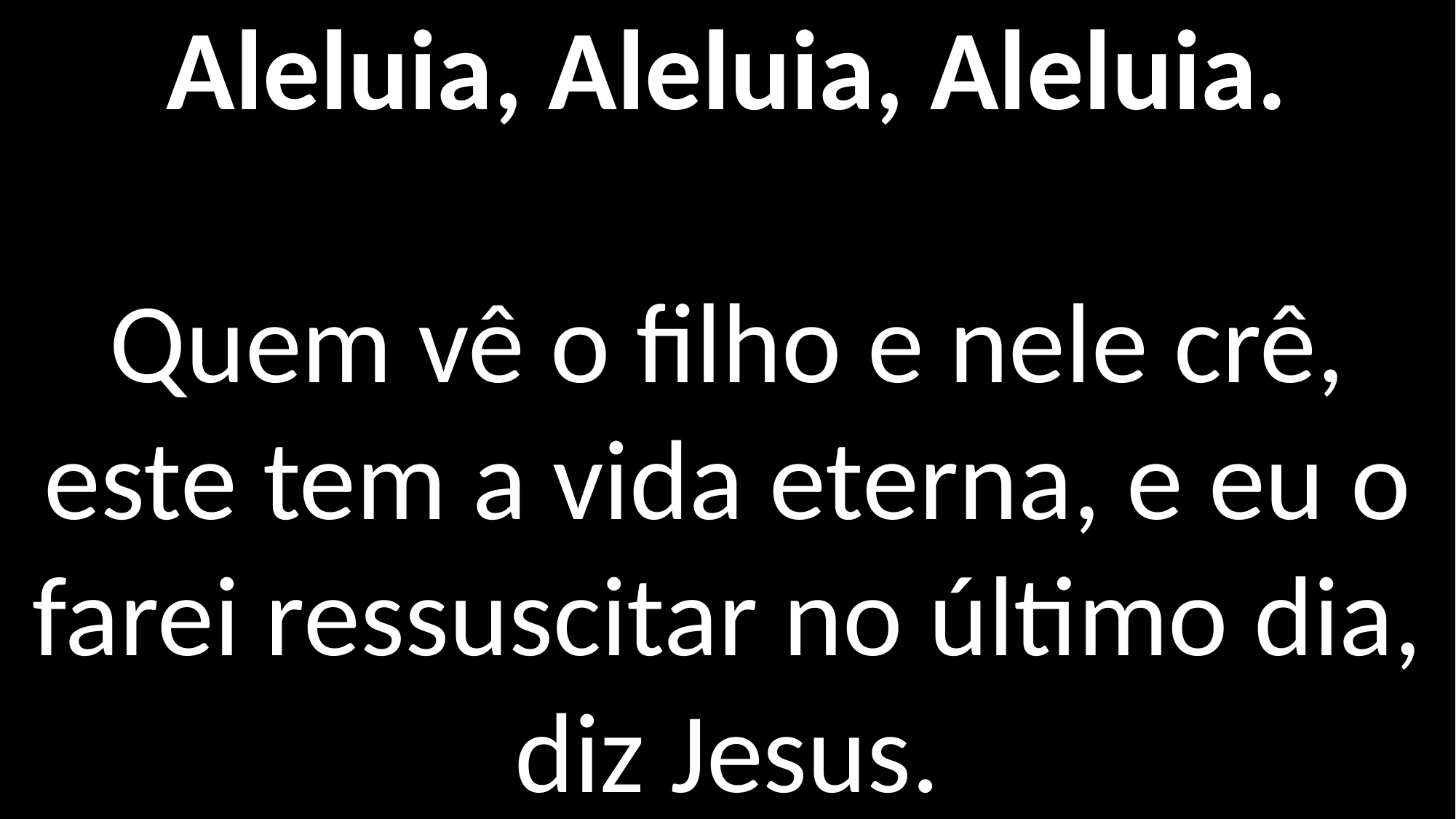

Aleluia, Aleluia, Aleluia.

Quem vê o filho e nele crê, este tem a vida eterna, e eu o farei ressuscitar no último dia, diz Jesus.